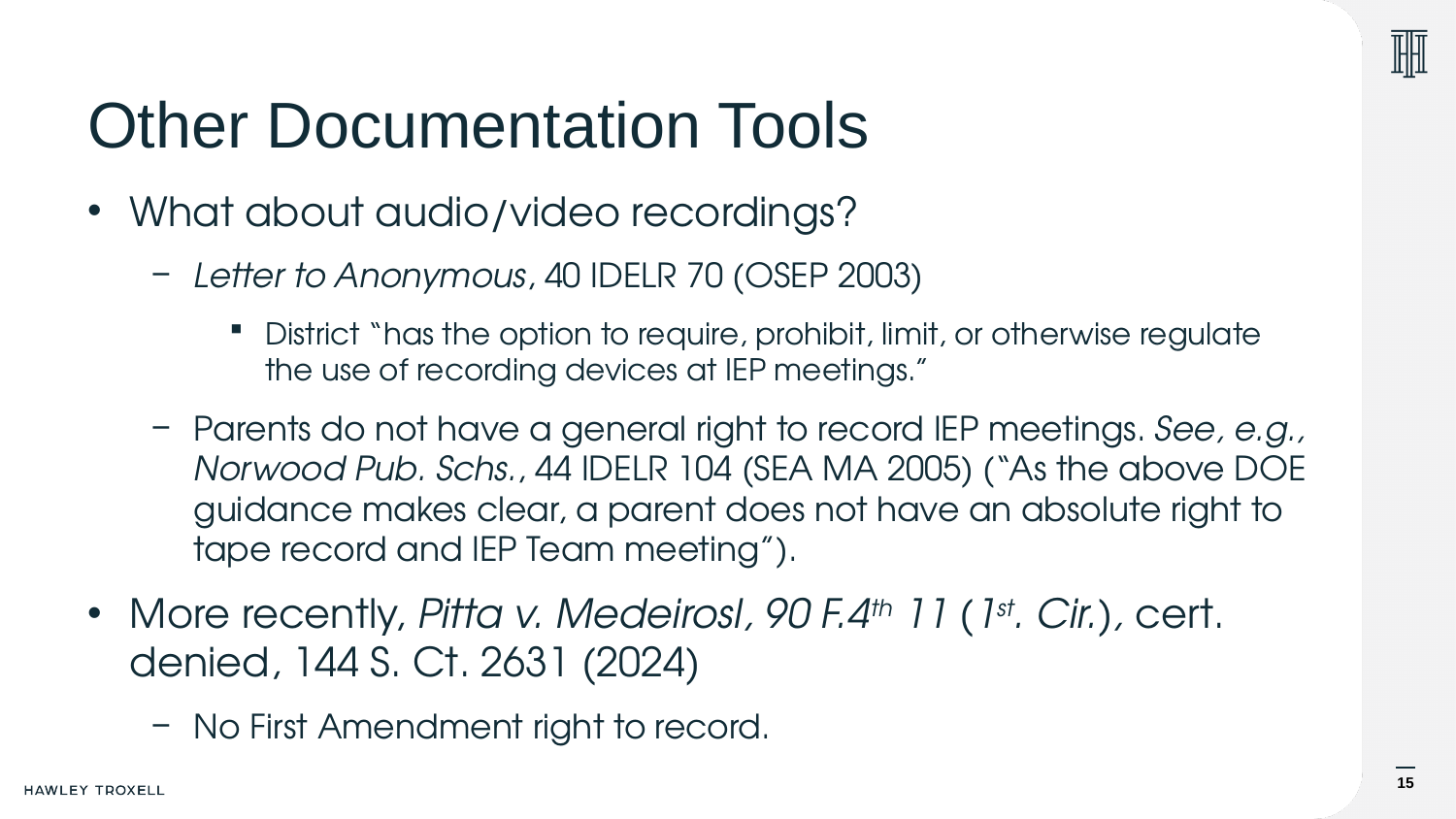

# Other Documentation Tools
What about audio/video recordings?
Letter to Anonymous, 40 IDELR 70 (OSEP 2003)
District “has the option to require, prohibit, limit, or otherwise regulate the use of recording devices at IEP meetings.”
Parents do not have a general right to record IEP meetings. See, e.g., Norwood Pub. Schs., 44 IDELR 104 (SEA MA 2005) (“As the above DOE guidance makes clear, a parent does not have an absolute right to tape record and IEP Team meeting”).
More recently, Pitta v. MedeirosI, 90 F.4th 11 (1st. Cir.), cert. denied, 144 S. Ct. 2631 (2024)
No First Amendment right to record.

15